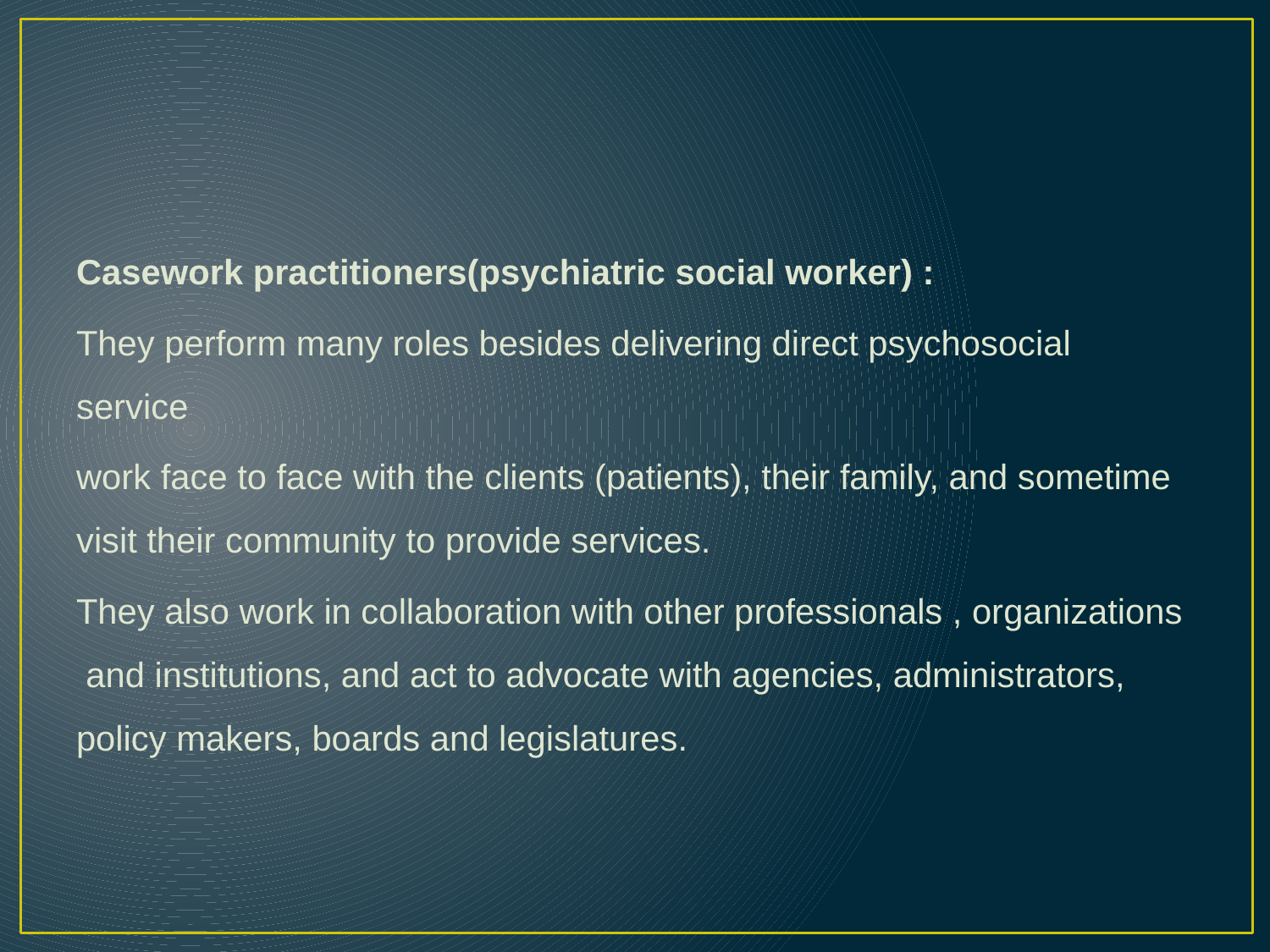

#
Casework practitioners(psychiatric social worker) :
They perform many roles besides delivering direct psychosocial service
work face to face with the clients (patients), their family, and sometime visit their community to provide services.
They also work in collaboration with other professionals , organizations   and institutions, and act to advocate with agencies, administrators, policy makers, boards and legislatures.